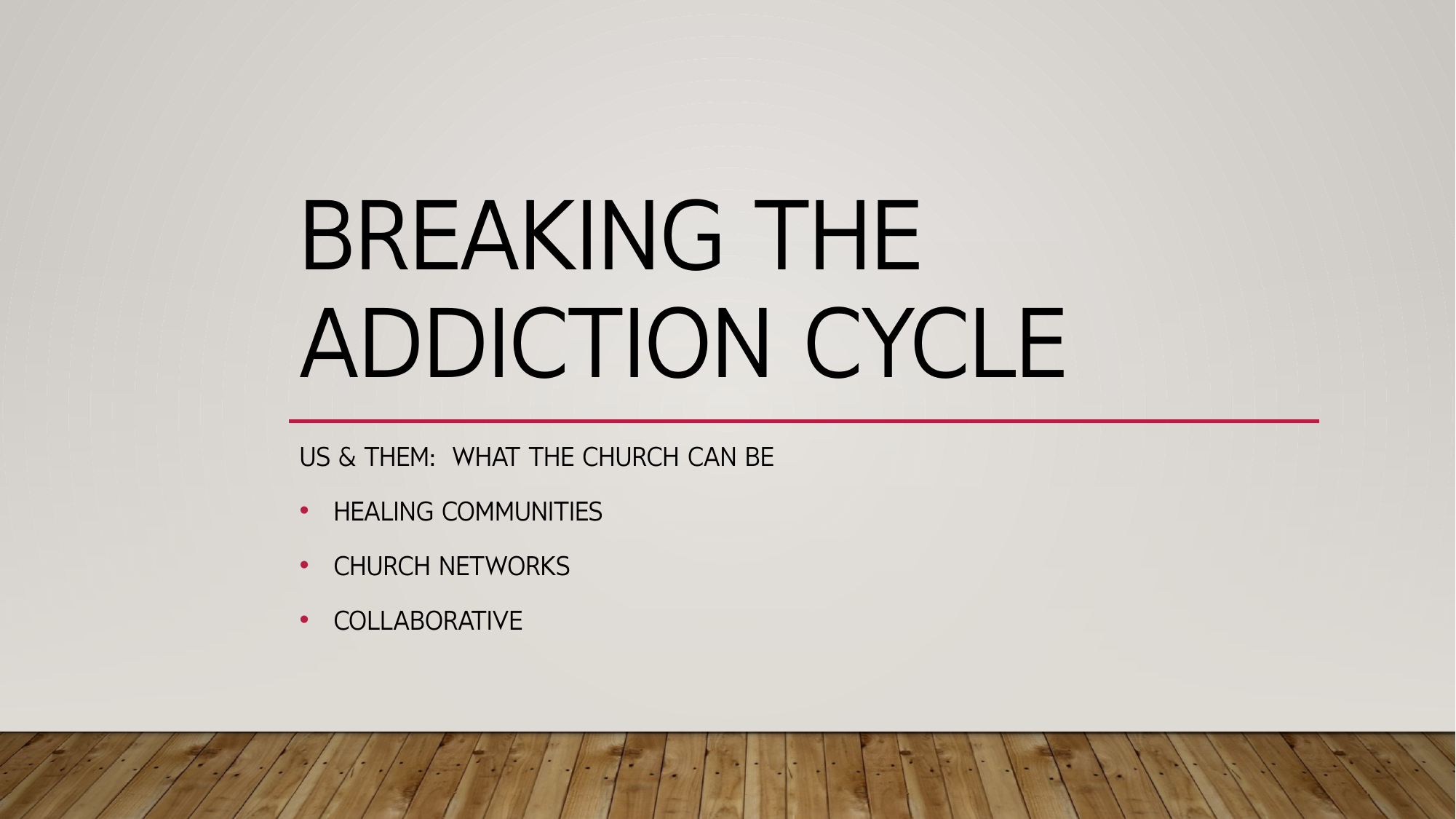

# BREAKING THE ADDICTION CYCLE
Us & them:  what the church can be
Healing communities
Church networks
collaborative